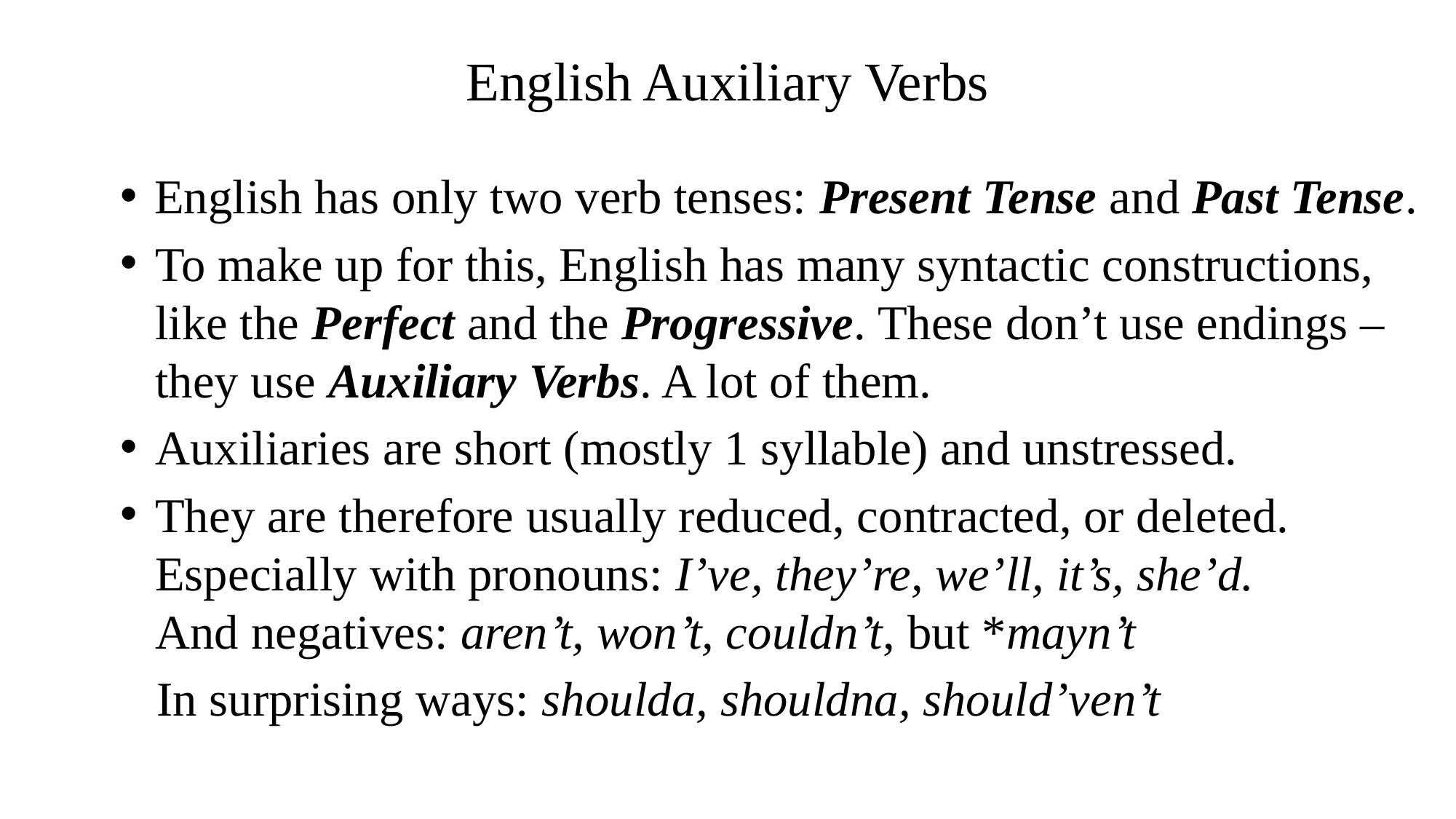

# English Auxiliary Verbs

English has only two verb tenses: Present Tense and Past Tense.
To make up for this, English has many syntactic constructions, like the Perfect and the Progressive. These don’t use endings – they use Auxiliary Verbs. A lot of them.
Auxiliaries are short (mostly 1 syllable) and unstressed.
They are therefore usually reduced, contracted, or deleted.
Especially with pronouns: I’ve, they’re, we’ll, it’s, she’d.
And negatives: aren’t, won’t, couldn’t, but *mayn’t
   In surprising ways: shoulda, shouldna, should’ven’t